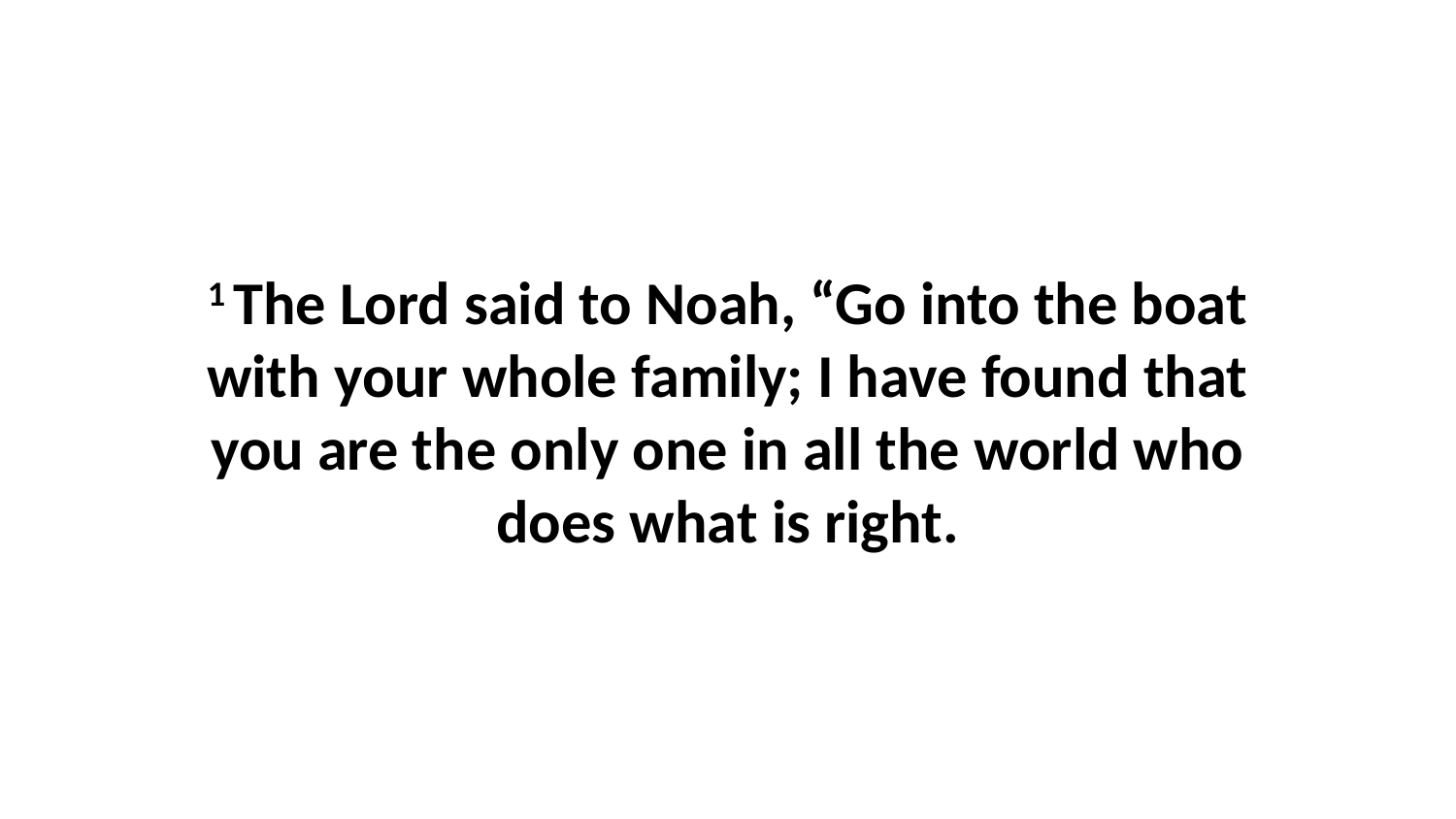

1 The Lord said to Noah, “Go into the boat with your whole family; I have found that you are the only one in all the world who does what is right.